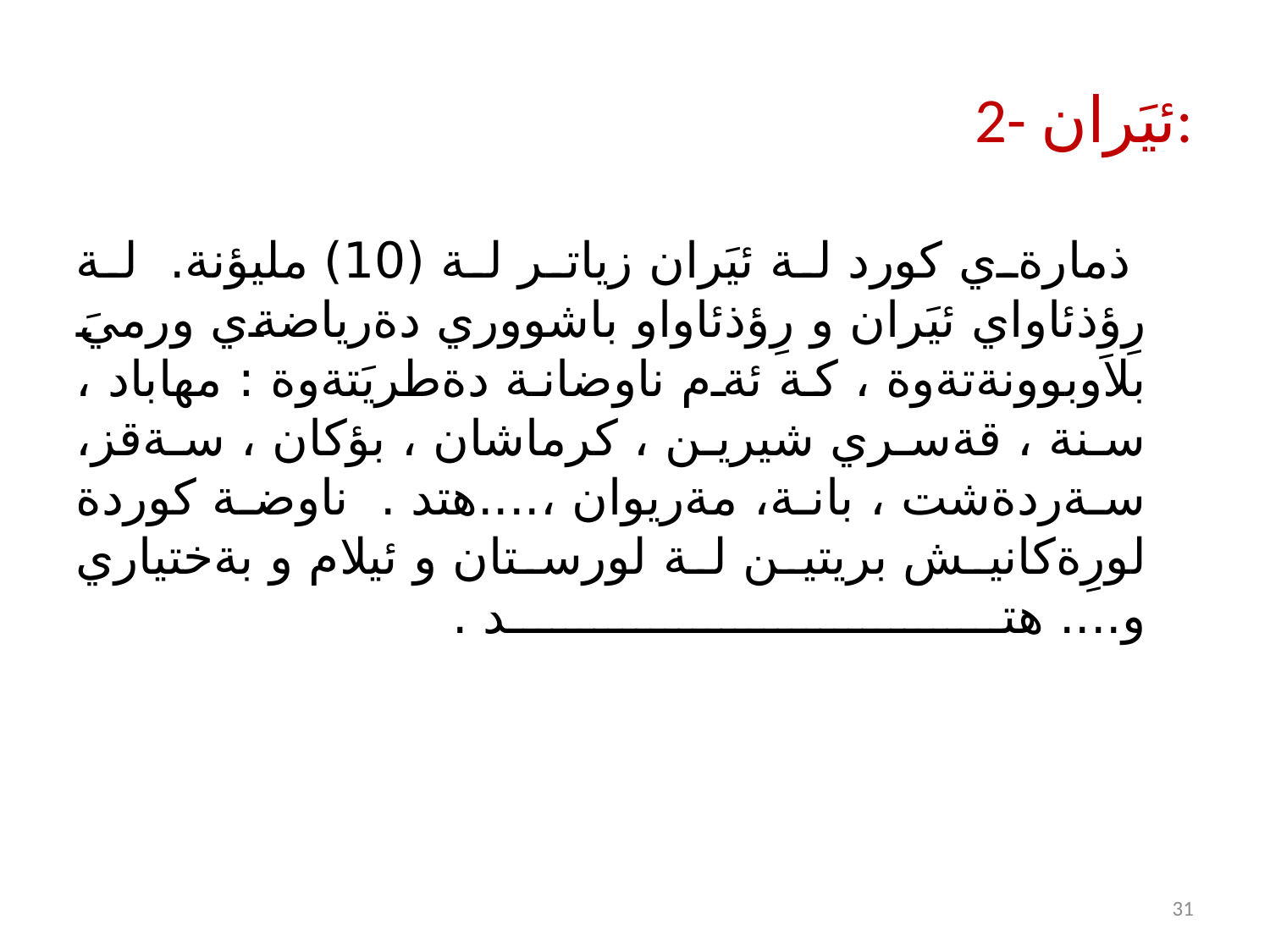

# 2- ئيَران:
    ذمارةي كورد لة ئيَران زياتر لة (10) مليؤنة.  لة رِؤذئاواي ئيَران و رِؤذئاواو باشووري دةرياضةي ورميَ بلاَوبوونةتةوة ، كة ئةم ناوضانة دةطريَتةوة : مهاباد ، سنة ، قةسري شيرين ، كرماشان ، بؤكان ، سةقز، سةردةشت ، بانة، مةريوان ،....هتد .  ناوضة كوردة لورِةكانيش بريتين لة لورستان و ئيلام و بةختياري و.... هتد .
31